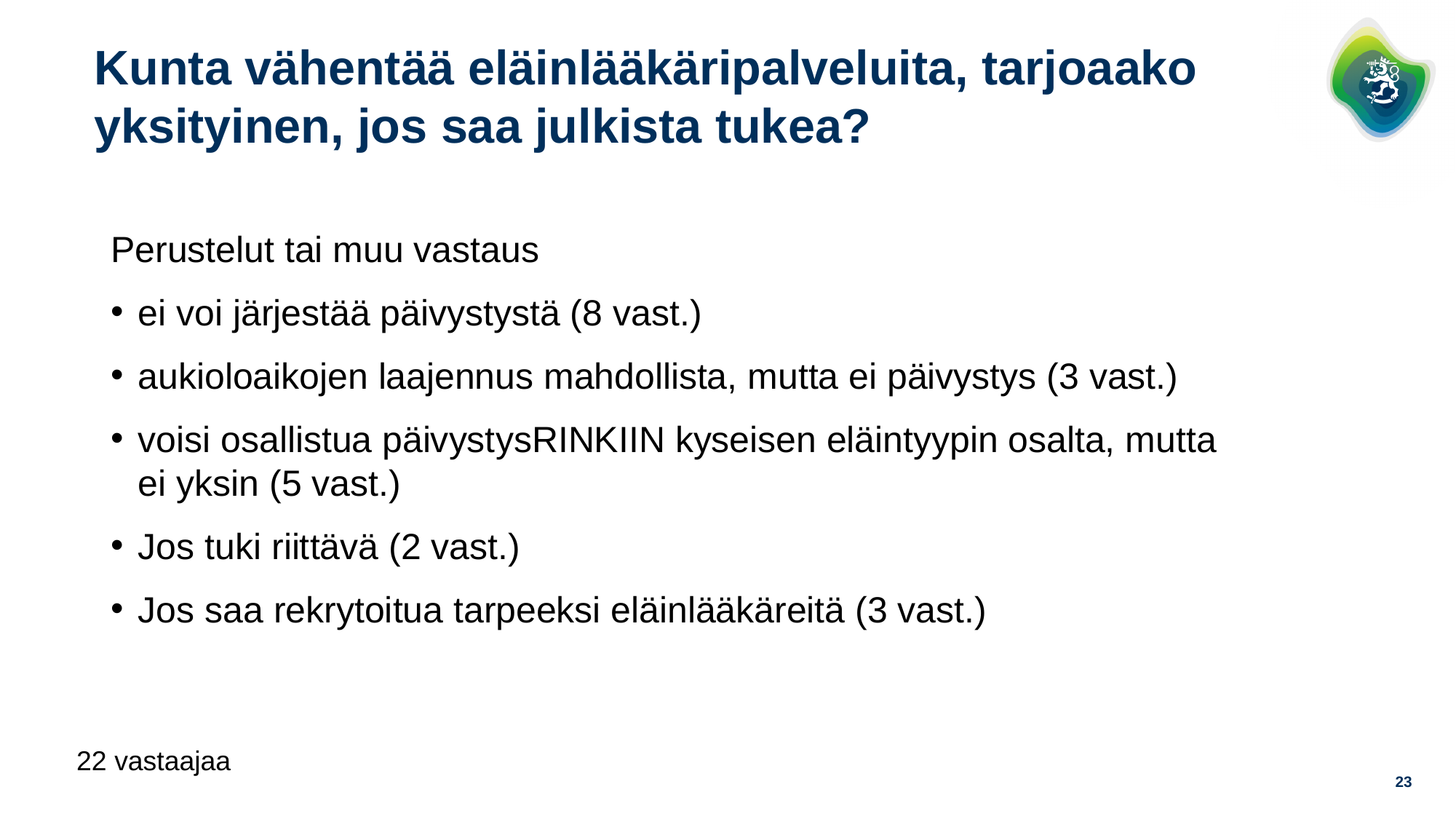

# Kunta vähentää eläinlääkäripalveluita, tarjoaako yksityinen, jos saa julkista tukea?
Perustelut tai muu vastaus
ei voi järjestää päivystystä (8 vast.)
aukioloaikojen laajennus mahdollista, mutta ei päivystys (3 vast.)
voisi osallistua päivystysRINKIIN kyseisen eläintyypin osalta, mutta ei yksin (5 vast.)
Jos tuki riittävä (2 vast.)
Jos saa rekrytoitua tarpeeksi eläinlääkäreitä (3 vast.)

22 vastaajaa
23